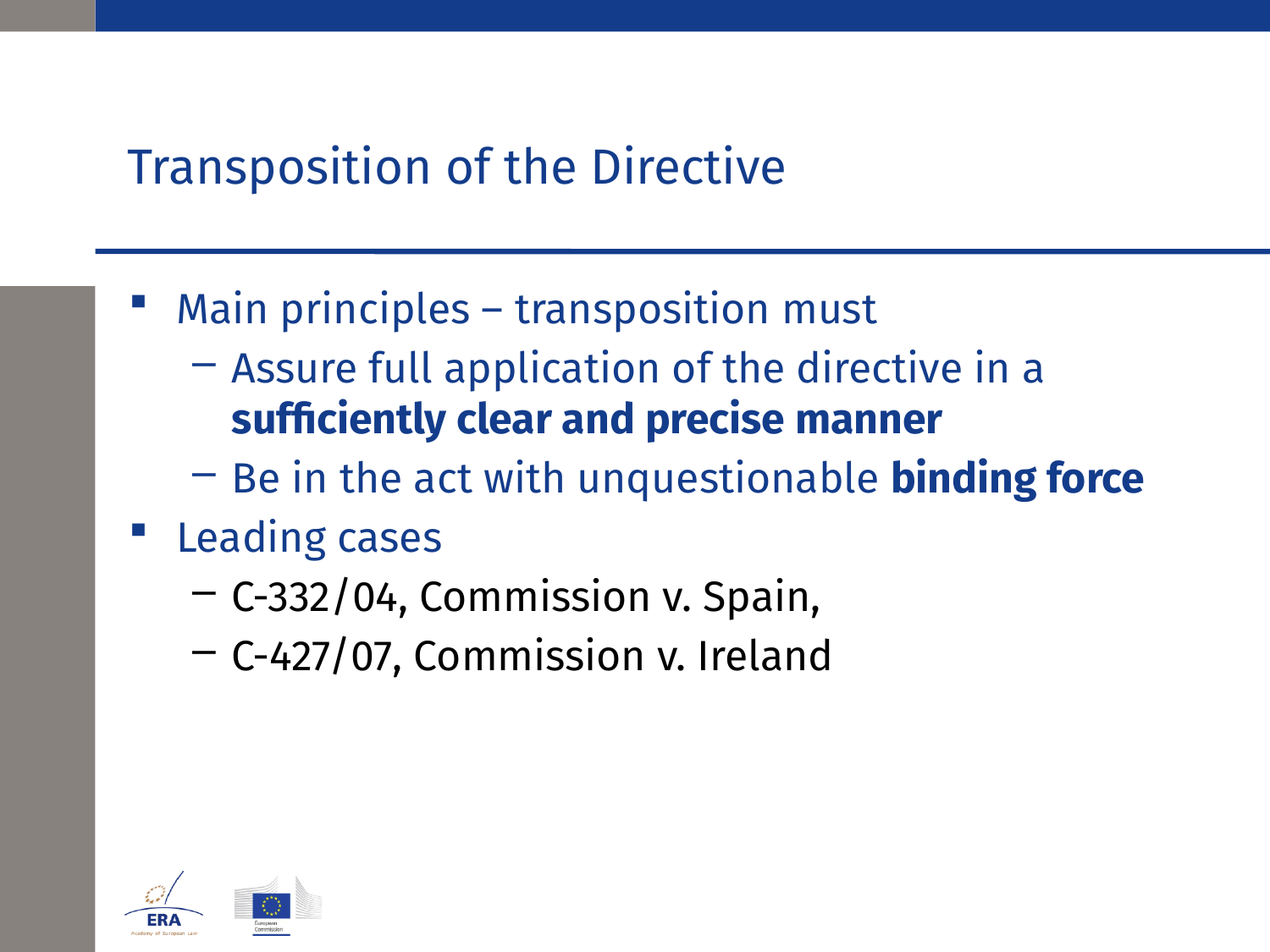

# Transposition of the Directive
Main principles – transposition must
Assure full application of the directive in a sufficiently clear and precise manner
Be in the act with unquestionable binding force
Leading cases
C-332/04, Commission v. Spain,
C-427/07, Commission v. Ireland